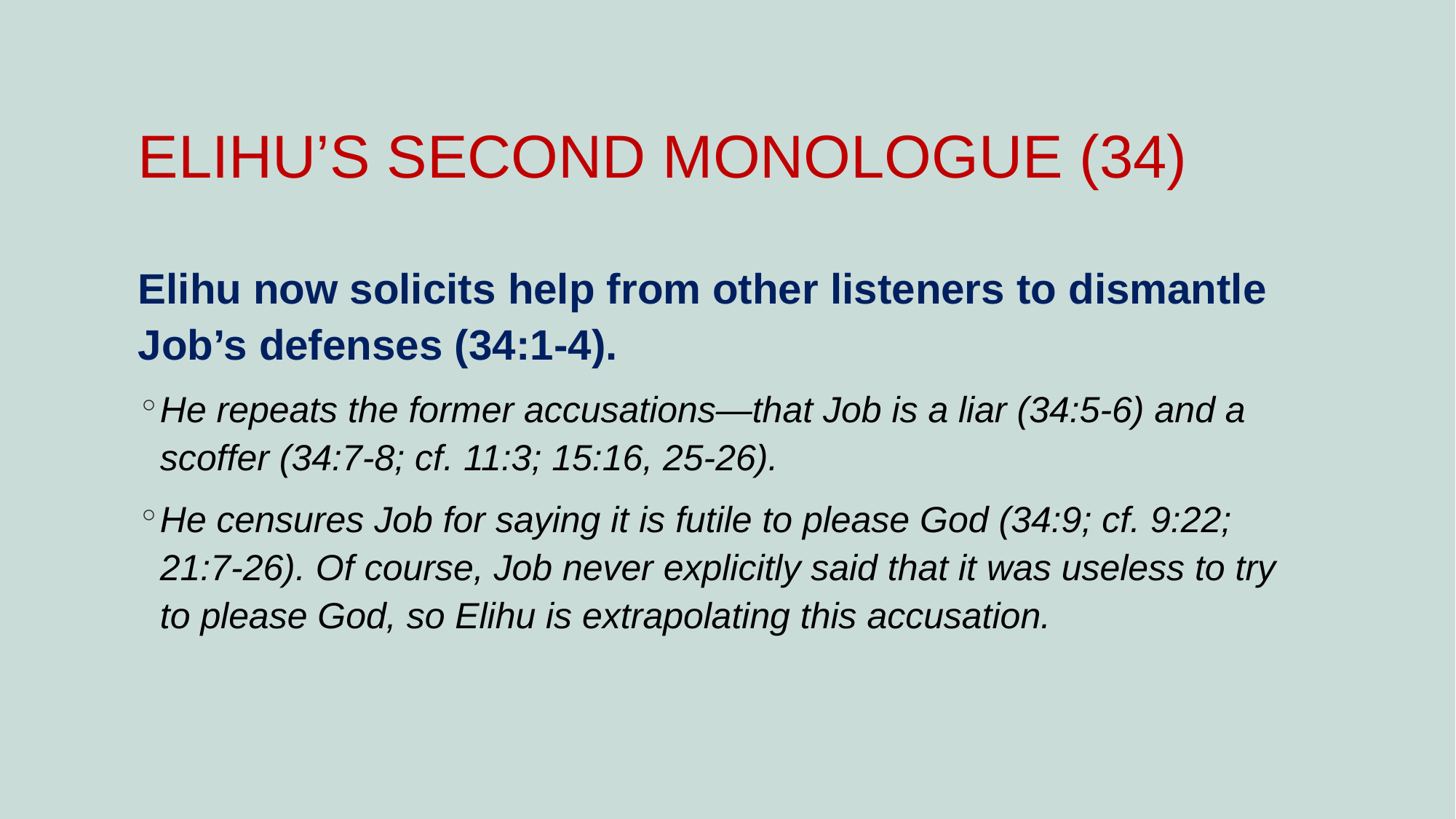

# ELIHU’S SECOND MONOLOGUE (34)
Elihu now solicits help from other listeners to dismantle Job’s defenses (34:1-4).
He repeats the former accusations—that Job is a liar (34:5-6) and a scoffer (34:7-8; cf. 11:3; 15:16, 25-26).
He censures Job for saying it is futile to please God (34:9; cf. 9:22; 21:7-26). Of course, Job never explicitly said that it was useless to try to please God, so Elihu is extrapolating this accusation.
195